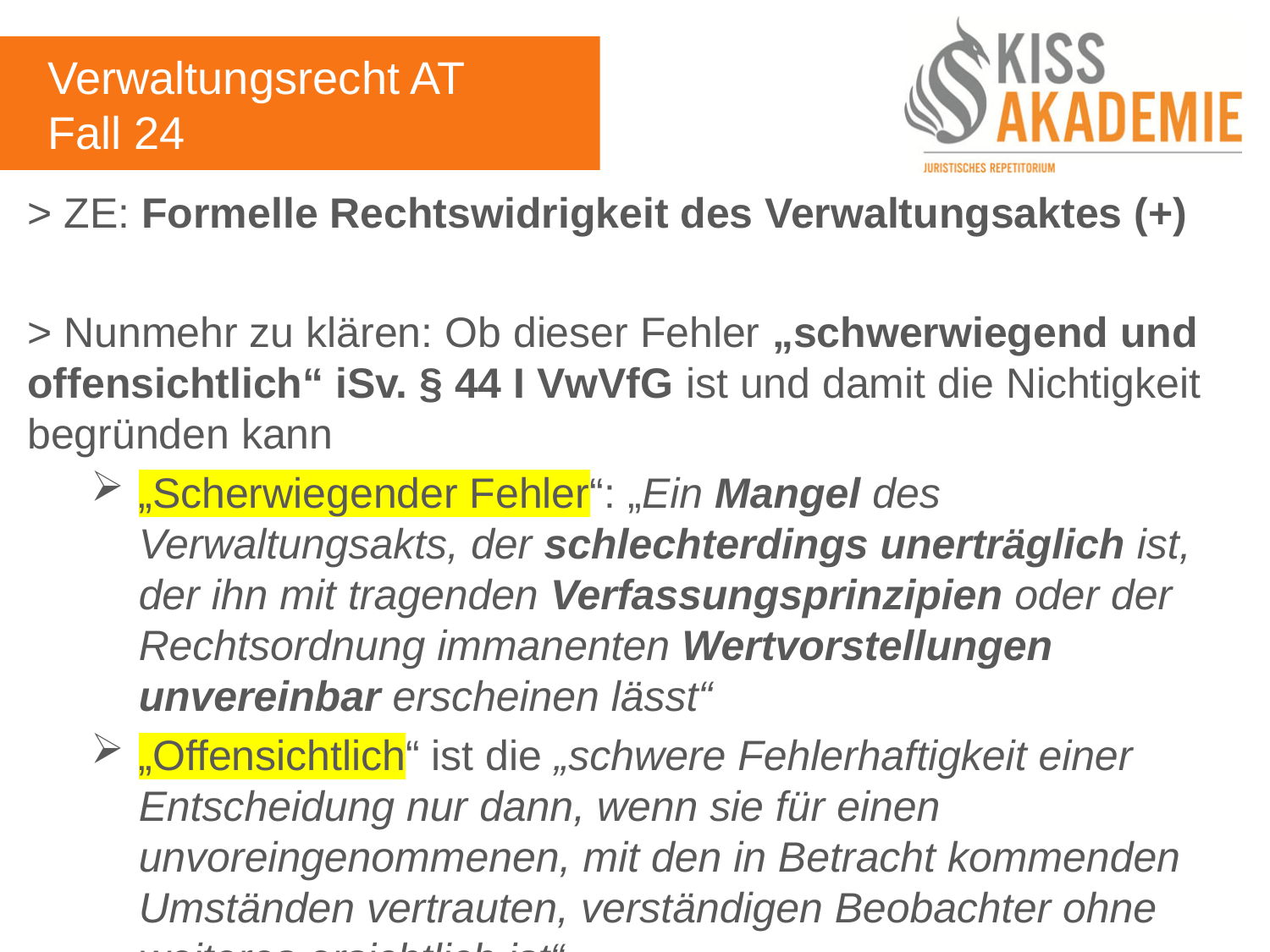

Verwaltungsrecht AT
Fall 24
> ZE: Formelle Rechtswidrigkeit des Verwaltungsaktes (+)

> Nunmehr zu klären: Ob dieser Fehler „schwerwiegend und offensichtlich“ iSv. § 44 I VwVfG ist und damit die Nichtigkeit begründen kann
„Scherwiegender Fehler“: „Ein Mangel des Verwaltungsakts, der schlechterdings unerträglich ist, der ihn mit tragenden Verfassungsprinzipien oder der Rechtsordnung immanenten Wertvorstellungen unvereinbar erscheinen lässt“
„Offensichtlich“ ist die „schwere Fehlerhaftigkeit einer Entscheidung nur dann, wenn sie für einen unvoreingenommenen, mit den in Betracht kommenden Umständen vertrauten, verständigen Beobachter ohne weiteres ersichtlich ist“